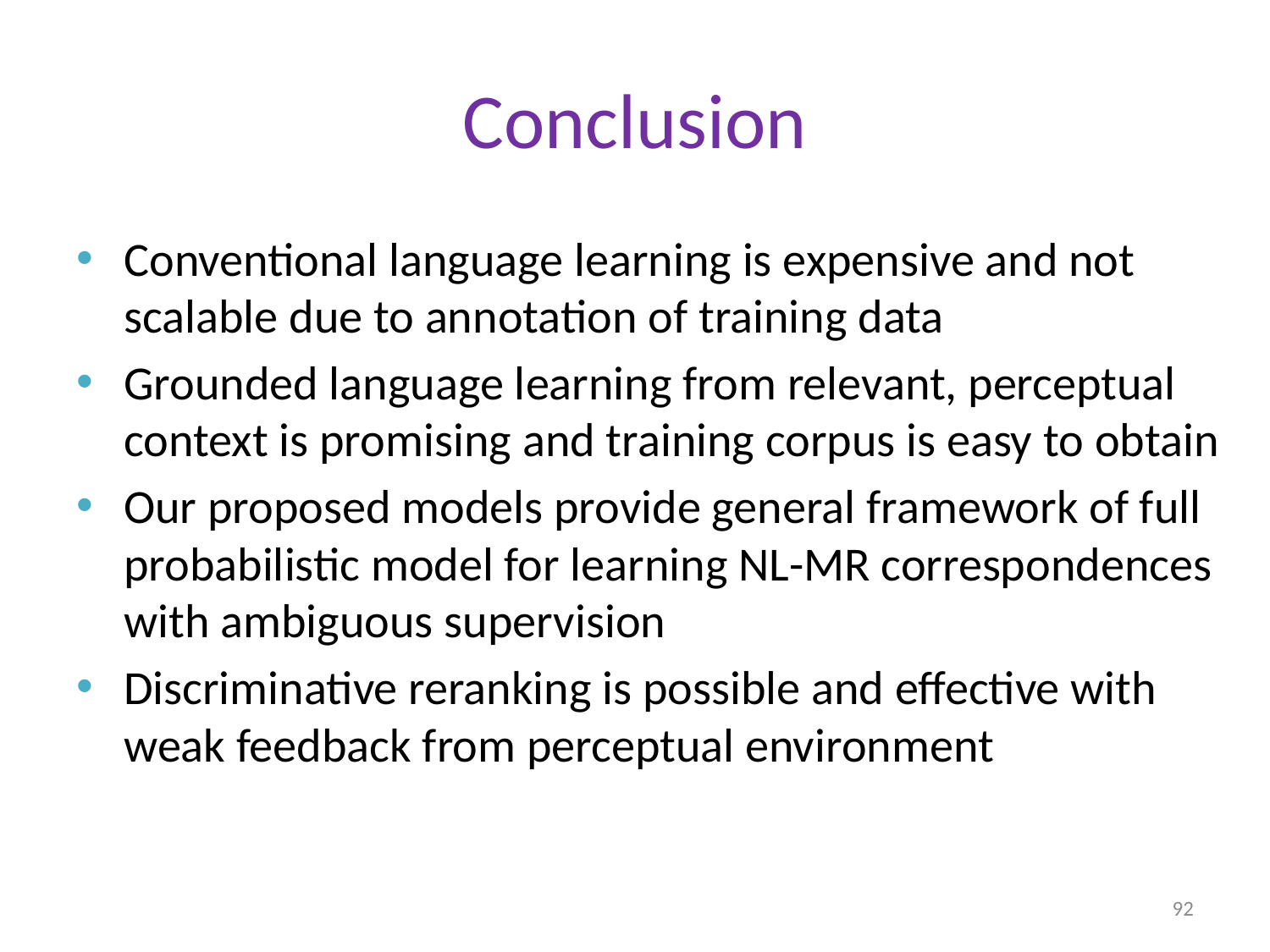

# Conclusion
Conventional language learning is expensive and not scalable due to annotation of training data
Grounded language learning from relevant, perceptual context is promising and training corpus is easy to obtain
Our proposed models provide general framework of full probabilistic model for learning NL-MR correspondences with ambiguous supervision
Discriminative reranking is possible and effective with weak feedback from perceptual environment
92